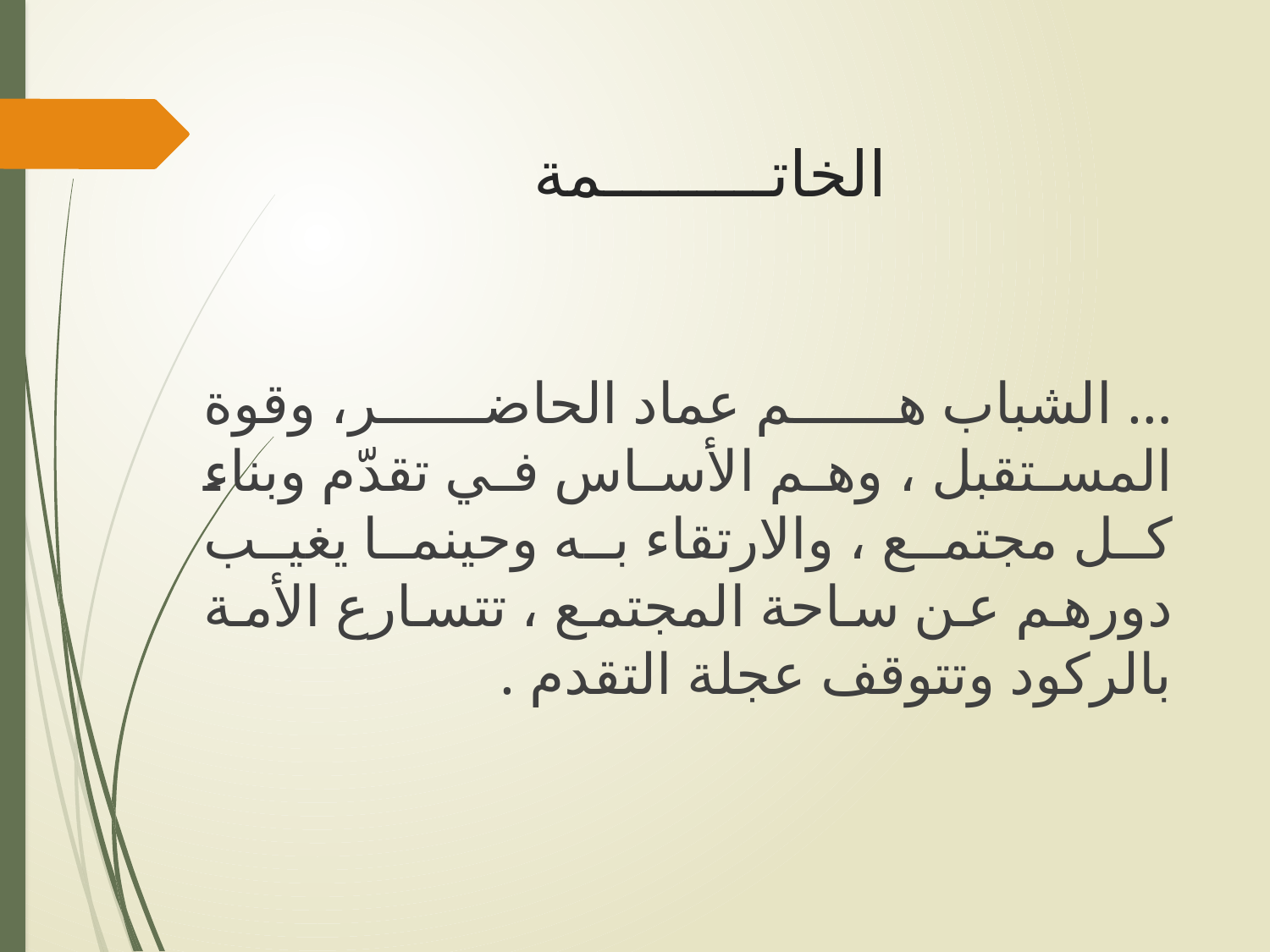

# الخاتـــــــــمة

… الشباب هم عماد الحاضر، وقوة المستقبل ، وهم الأساس في تقدّم وبناء كل مجتمع ، والارتقاء به وحينما يغيب دورهم عن ساحة المجتمع ، تتسارع الأمة بالركود وتتوقف عجلة التقدم .